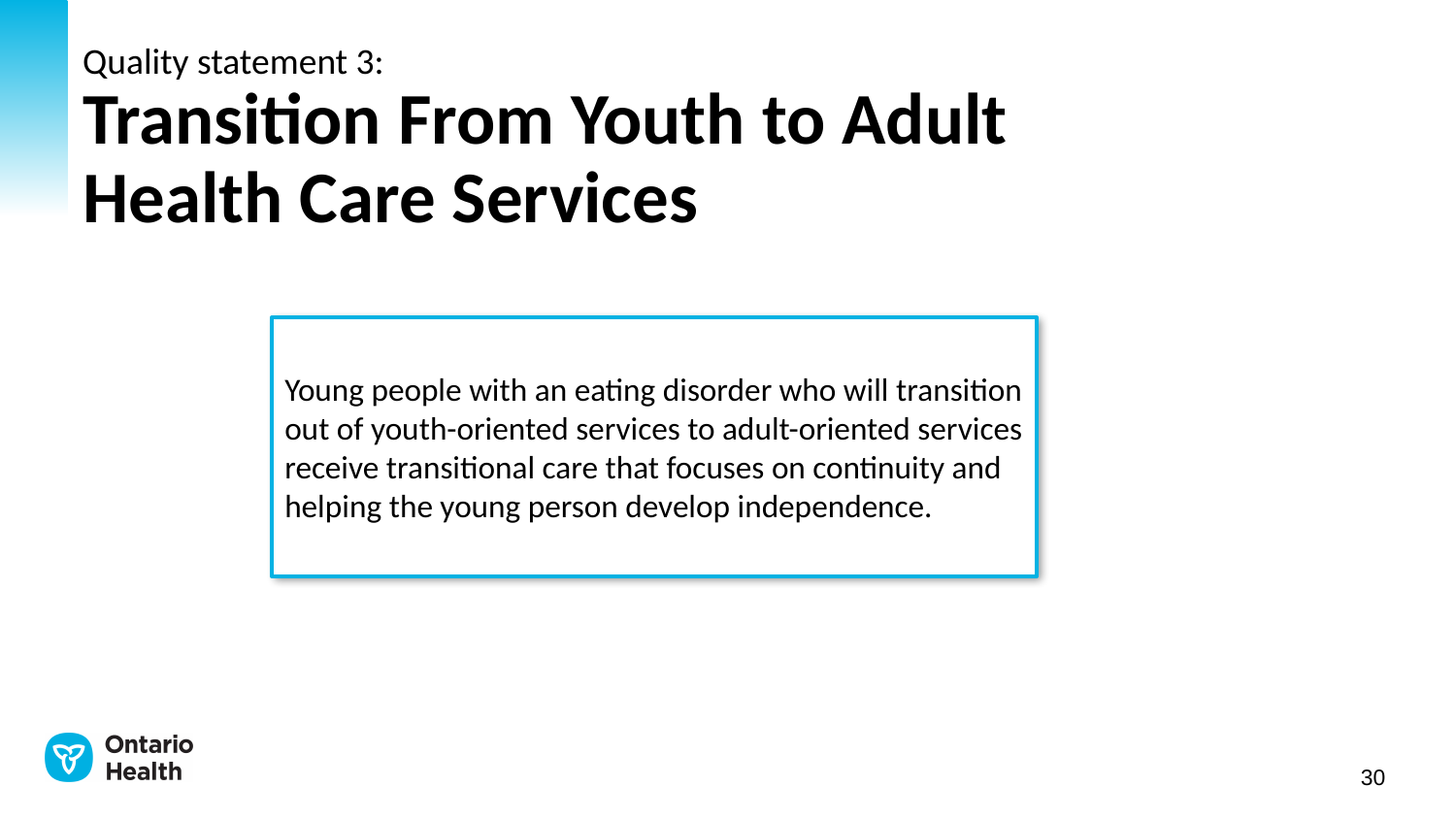

# Quality statement 3: Transition From Youth to Adult Health Care Services
Young people with an eating disorder who will transition out of youth-oriented services to adult-oriented services receive transitional care that focuses on continuity and helping the young person develop independence.